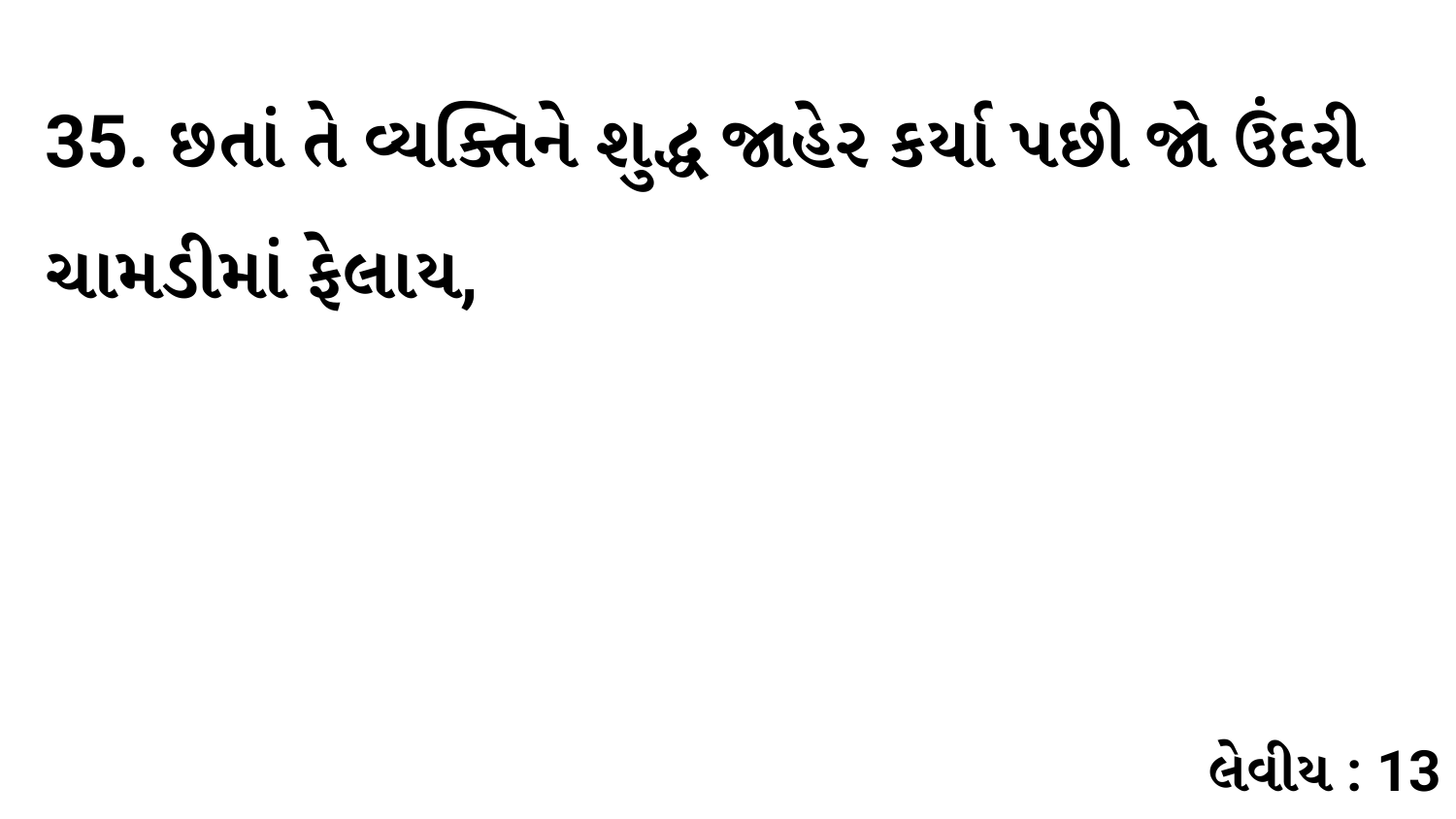

35. છતાં તે વ્યક્તિને શુદ્ધ જાહેર કર્યા પછી જો ઉંદરી ચામડીમાં ફેલાય,
લેવીય : 13